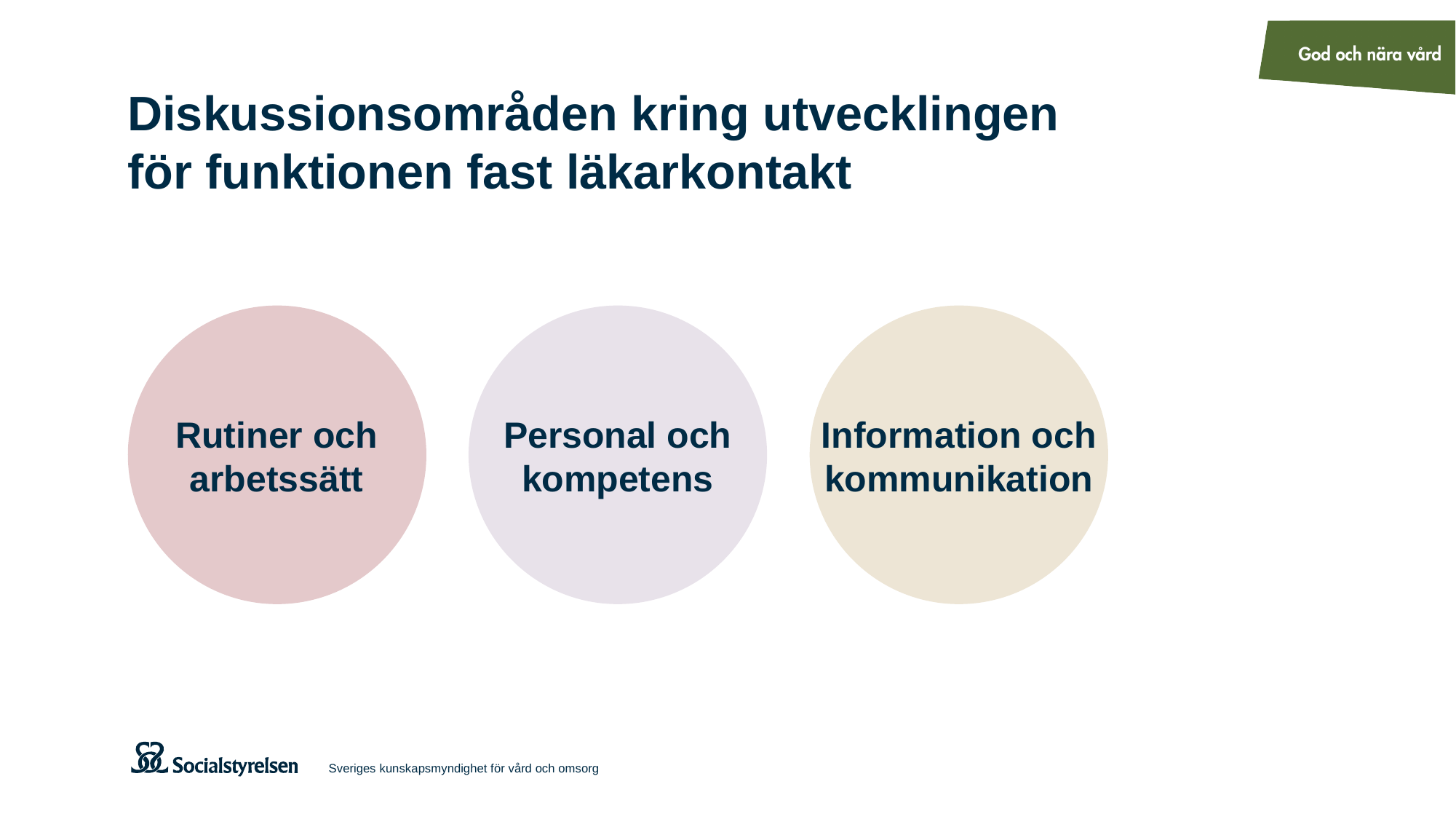

# Diskussionsområden kring utvecklingen för funktionen fast läkarkontakt

Rutiner och arbetssätt
Personal och kompetens
Information och kommunikation
Sveriges kunskapsmyndighet för vård och omsorg